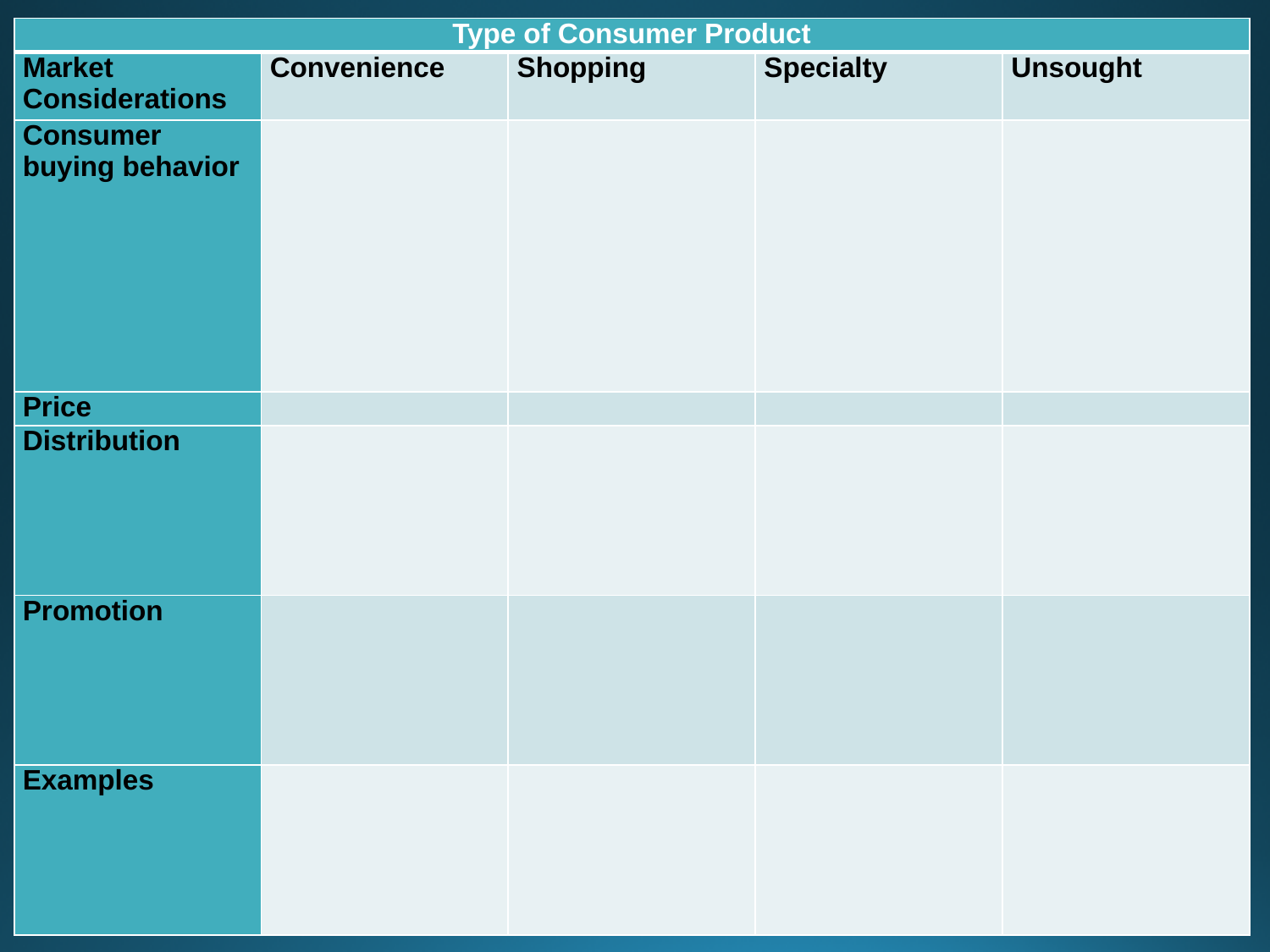

| Type of Consumer Product |  |  |  |  |
| --- | --- | --- | --- | --- |
| Market Considerations | Convenience | Shopping | Specialty | Unsought |
| Consumer buying behavior |  |  |  |  |
| Price |  |  |  |  |
| Distribution |  |  |  |  |
| Promotion |  |  |  |  |
| Examples |  |  |  |  |